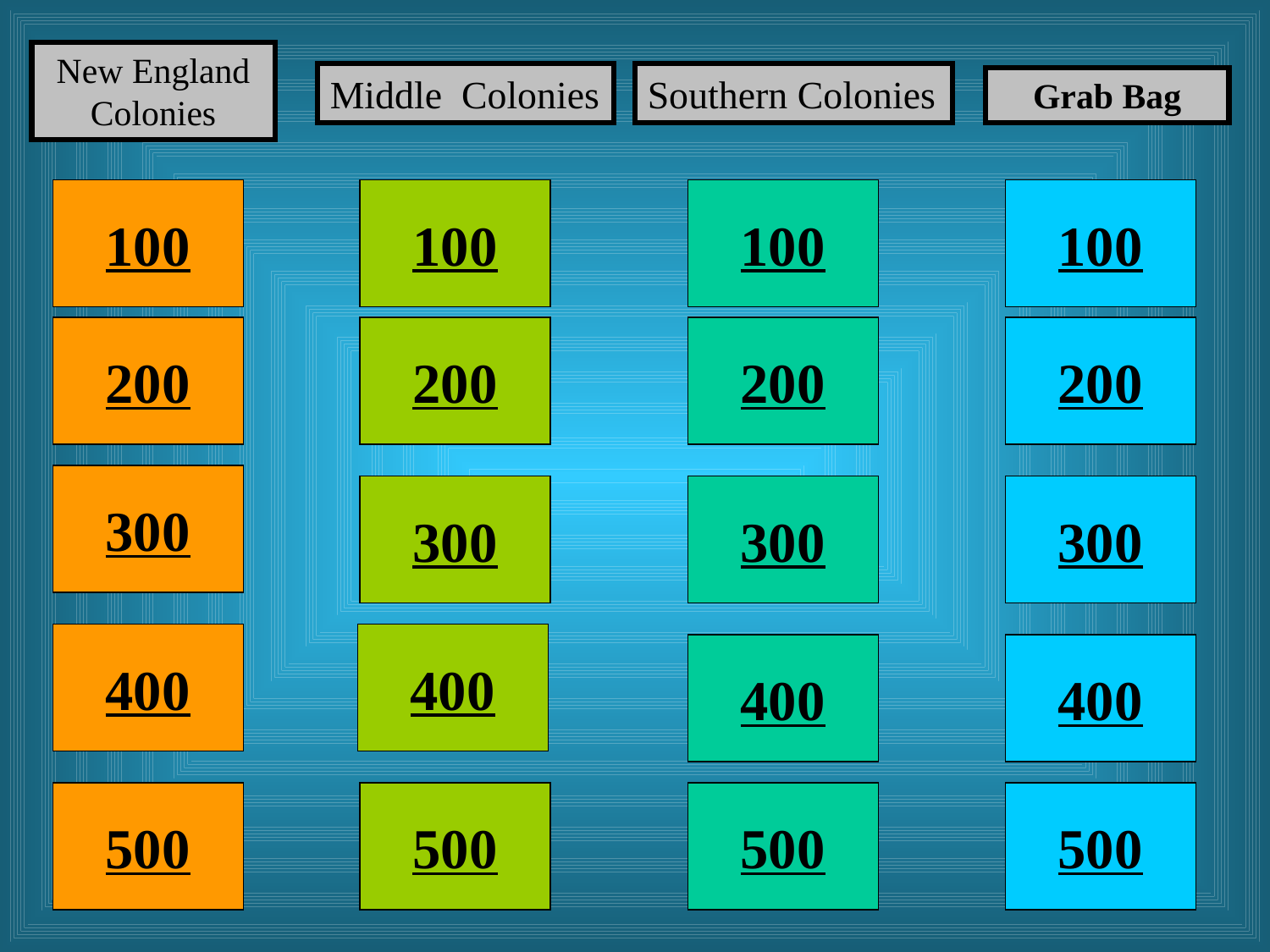

New England Colonies
Middle  Colonies
Southern Colonies
Grab Bag
100
100
100
100
200
200
200
200
300
300
300
300
400
400
400
400
500
500
500
500